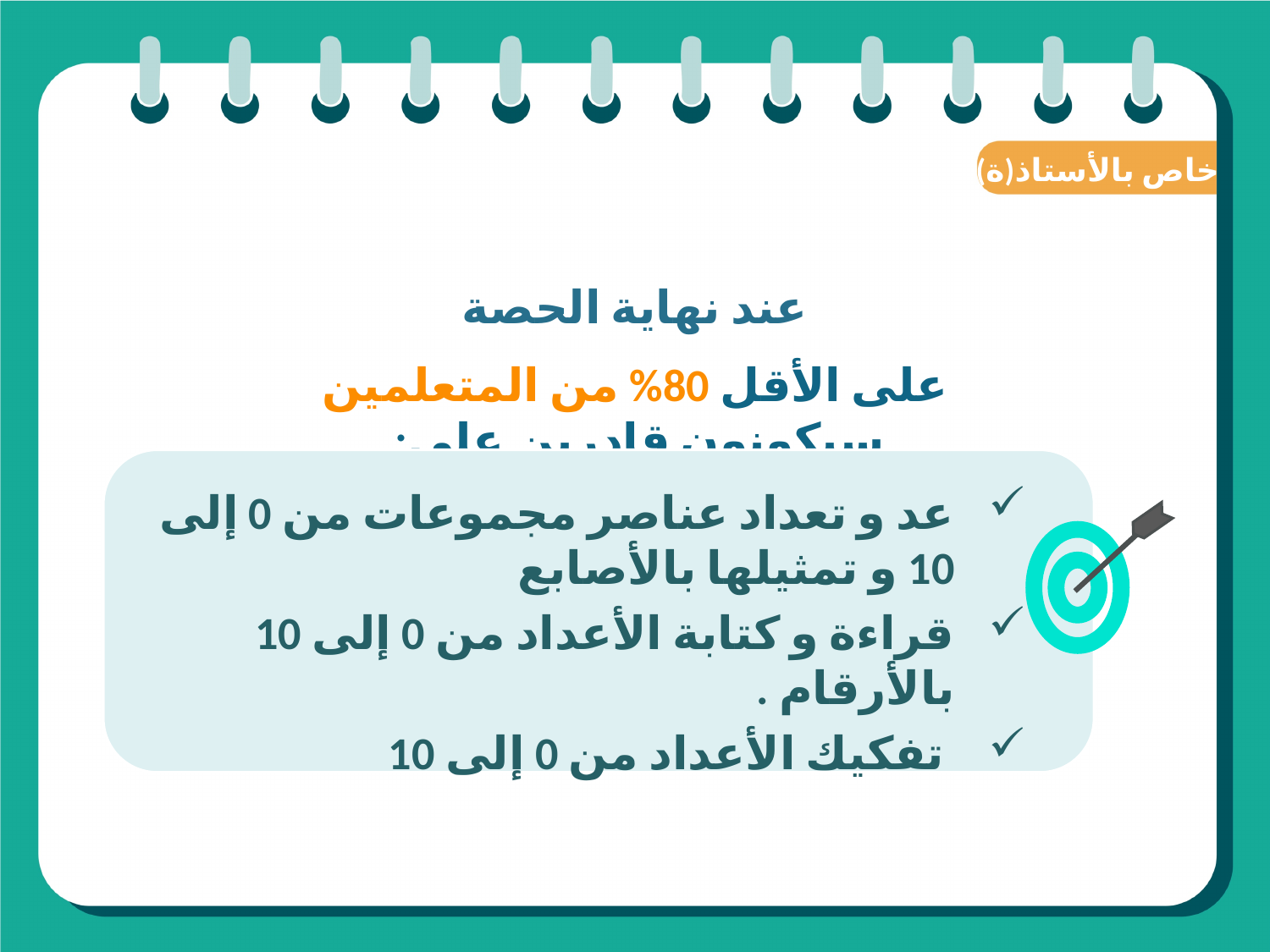

(ة)خاص بالأستاذ
عند نهاية الحصة
على الأقل 80% من المتعلمين سيكونون قادرين على:

عد و تعداد عناصر مجموعات من 0 إلى 10 و تمثيلها بالأصابع
قراءة و كتابة الأعداد من 0 إلى 10 بالأرقام .
 تفكيك الأعداد من 0 إلى 10